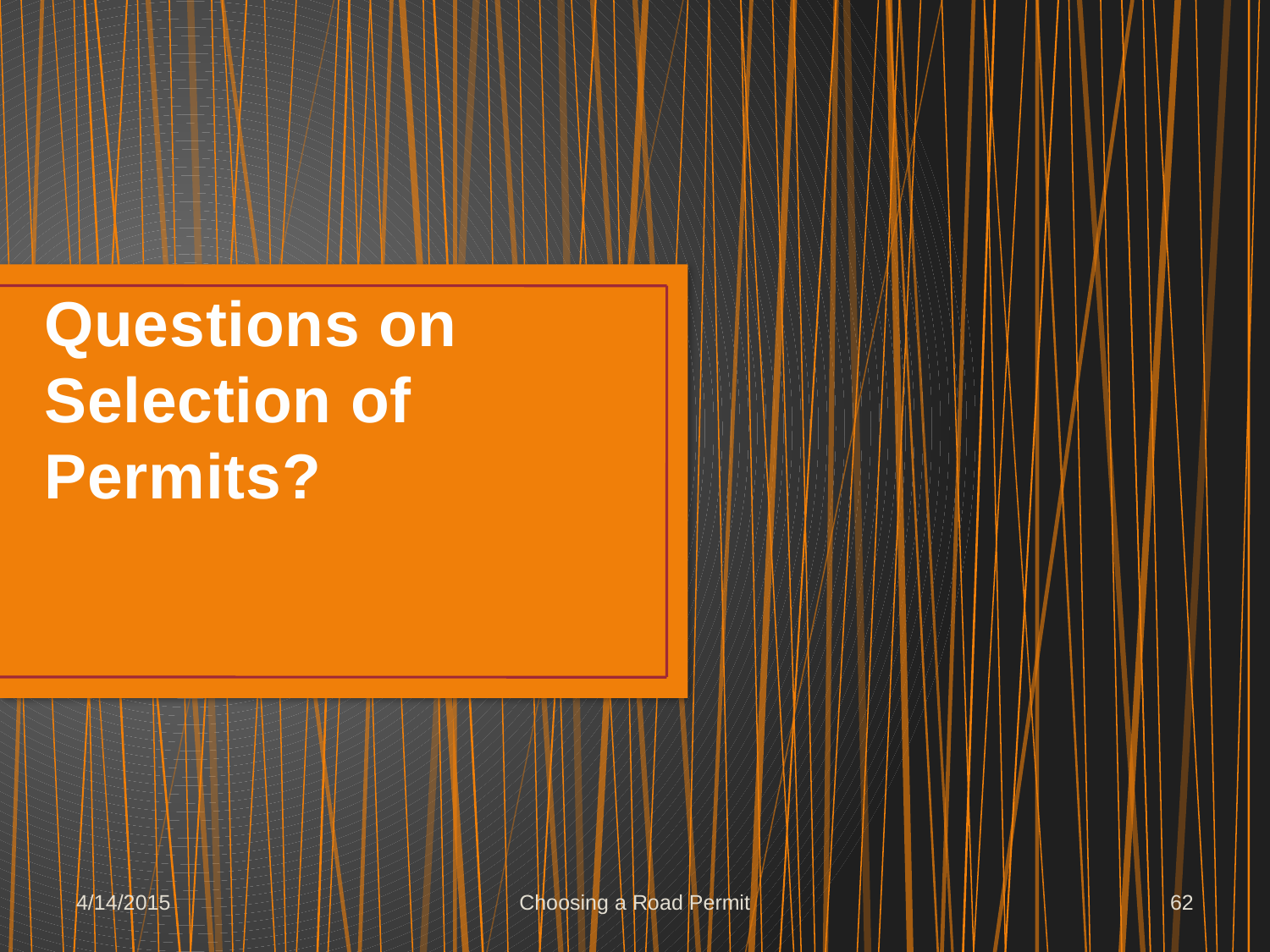

# Questions on Selection of Permits?

4/14/2015
Choosing a Road Permit
62